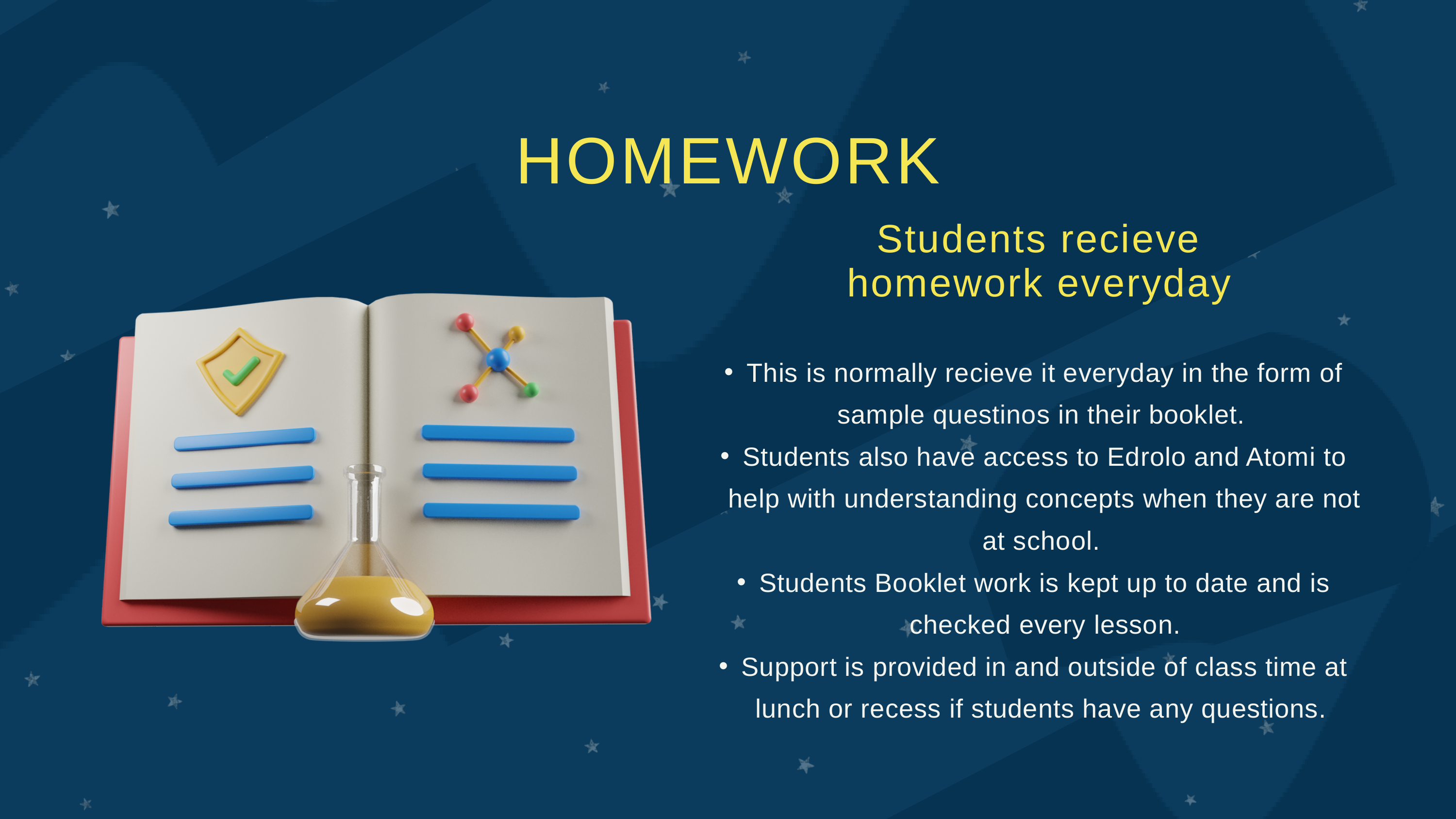

HOMEWORK

Students recieve homework everyday

This is normally recieve it everyday in the form of sample questinos in their booklet.
Students also have access to Edrolo and Atomi to help with understanding concepts when they are not at school.
Students Booklet work is kept up to date and is checked every lesson.
Support is provided in and outside of class time at lunch or recess if students have any questions.